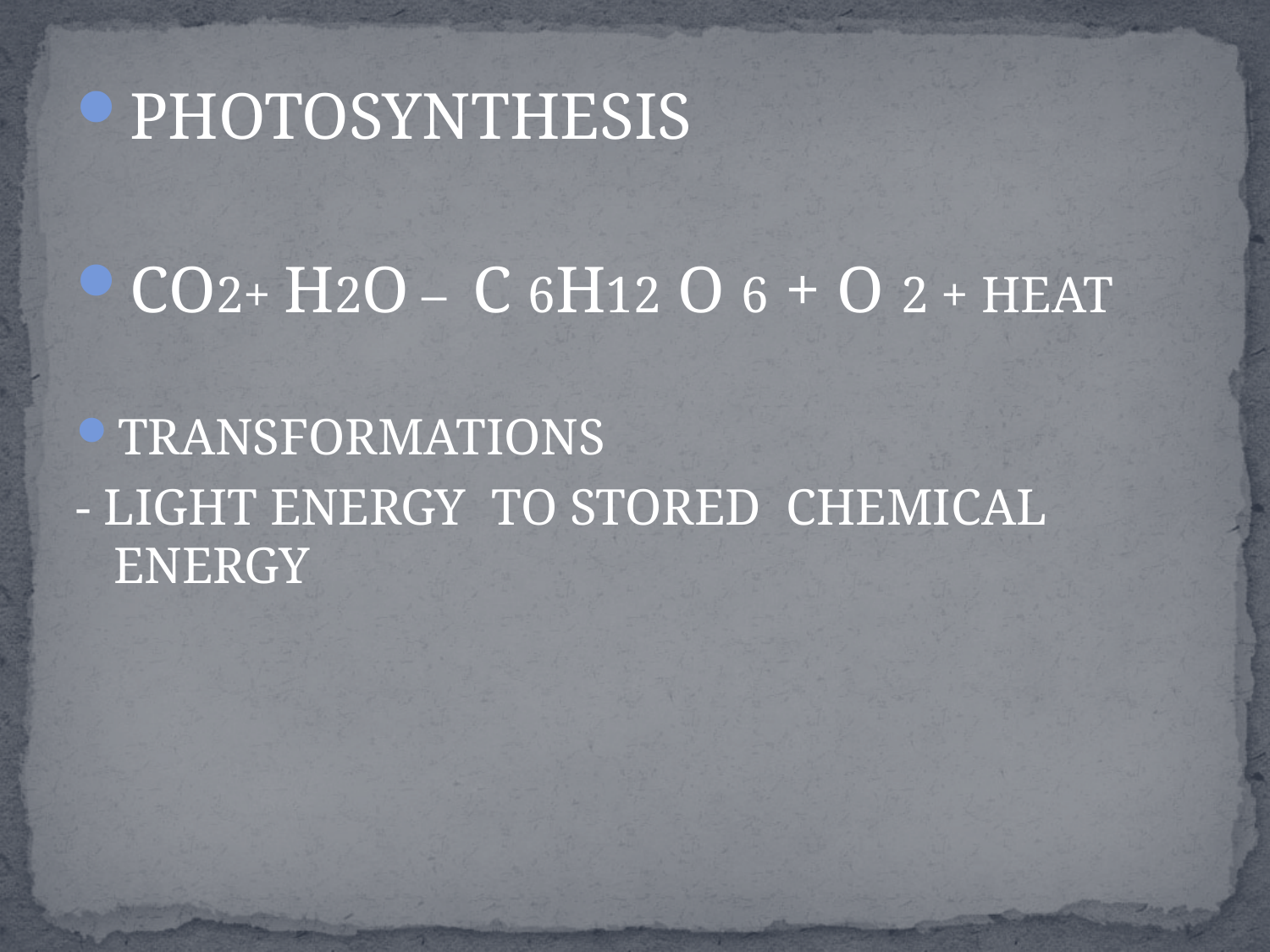

#
PHOTOSYNTHESIS

CO2+ H2O –  C 6H12 O 6 + O 2 + HEAT

TRANSFORMATIONS
- LIGHT ENERGY  TO STORED  CHEMICAL  ENERGY